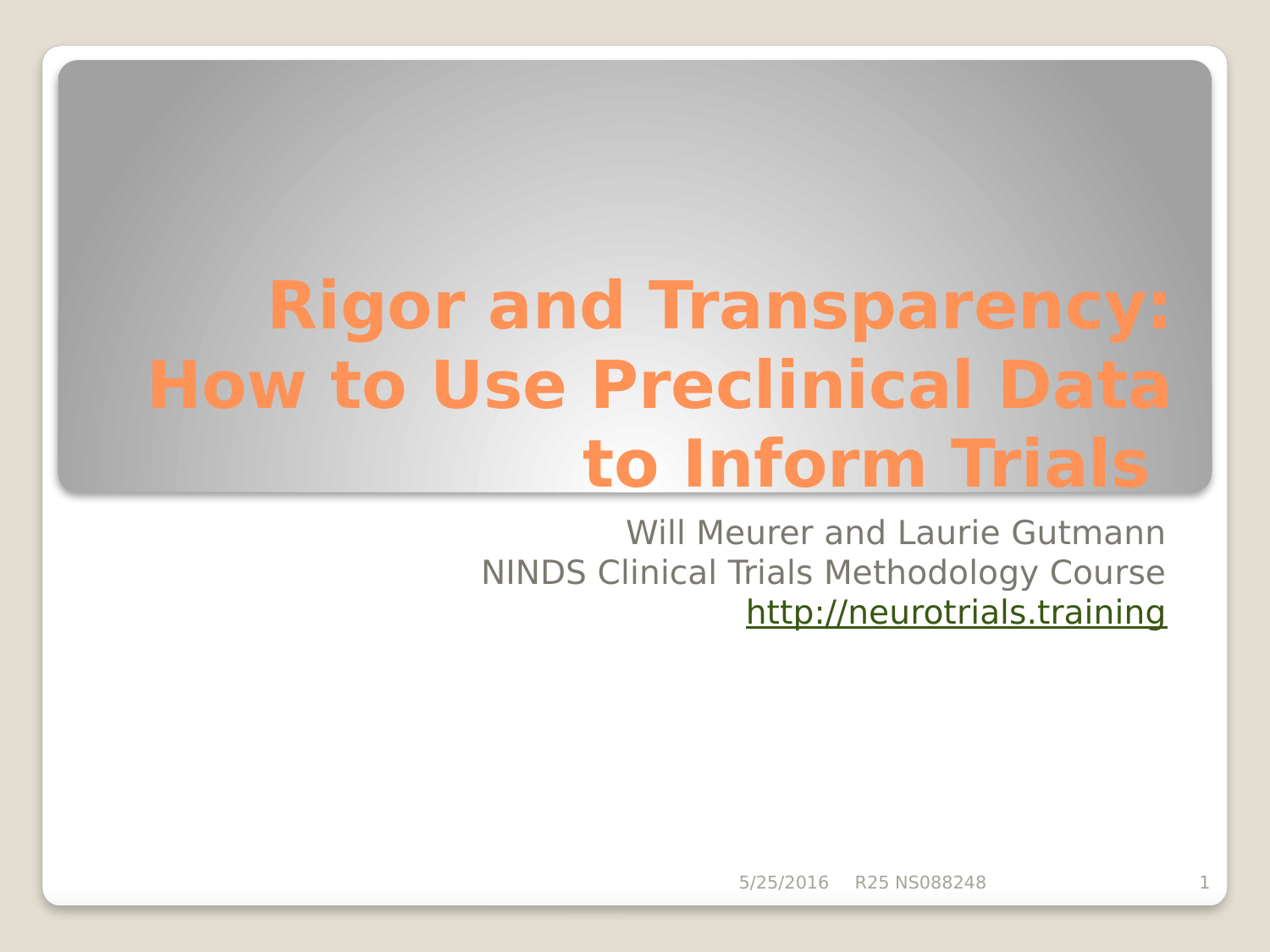

# Rigor and Transparency: How to Use Preclinical Data to Inform Trials
Will Meurer and Laurie Gutmann
NINDS Clinical Trials Methodology Course
http://neurotrials.training

5/25/2016
R25 NS088248
1